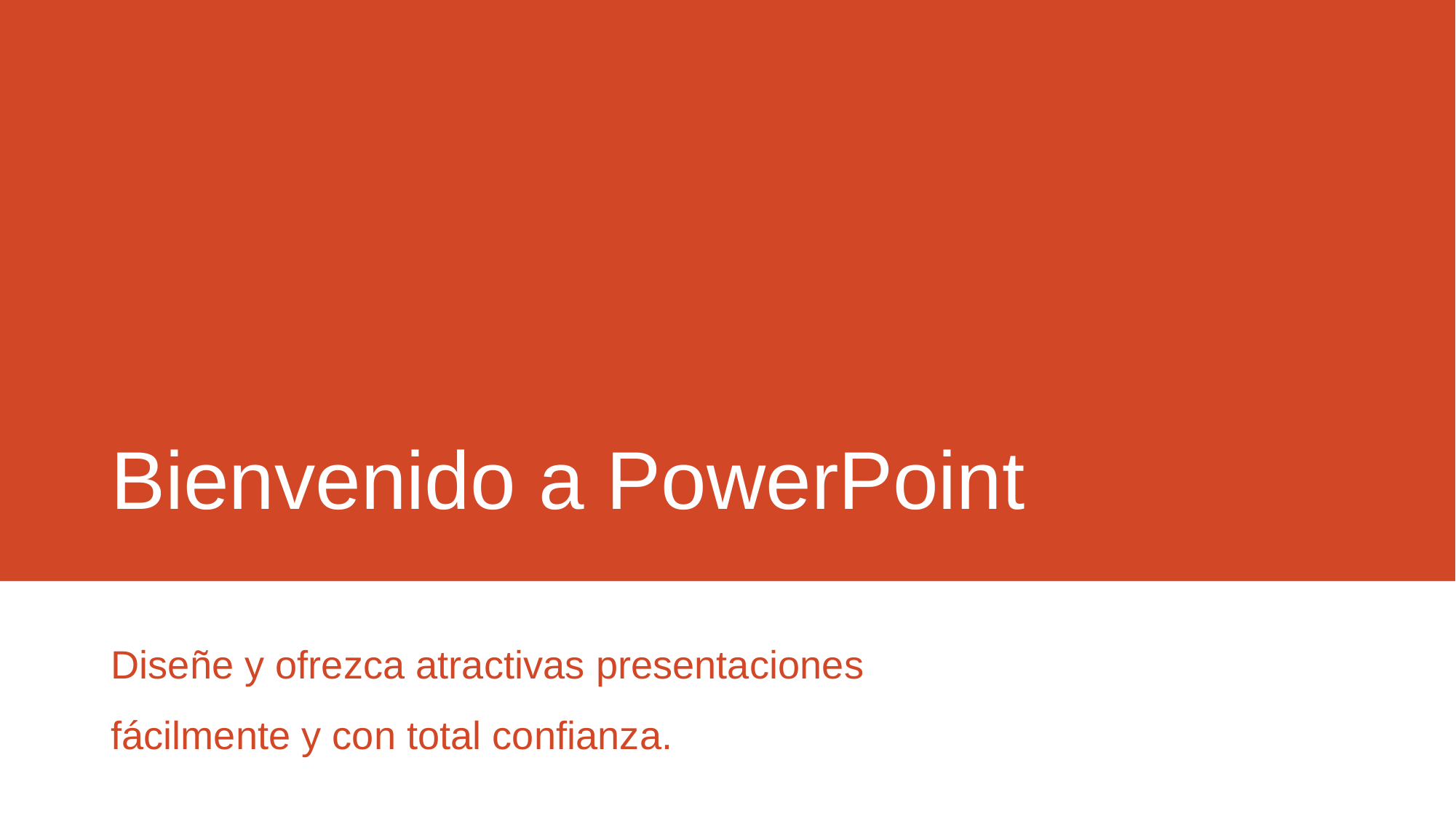

# Bienvenido a PowerPoint
Diseñe y ofrezca atractivas presentaciones fácilmente y con total confianza.